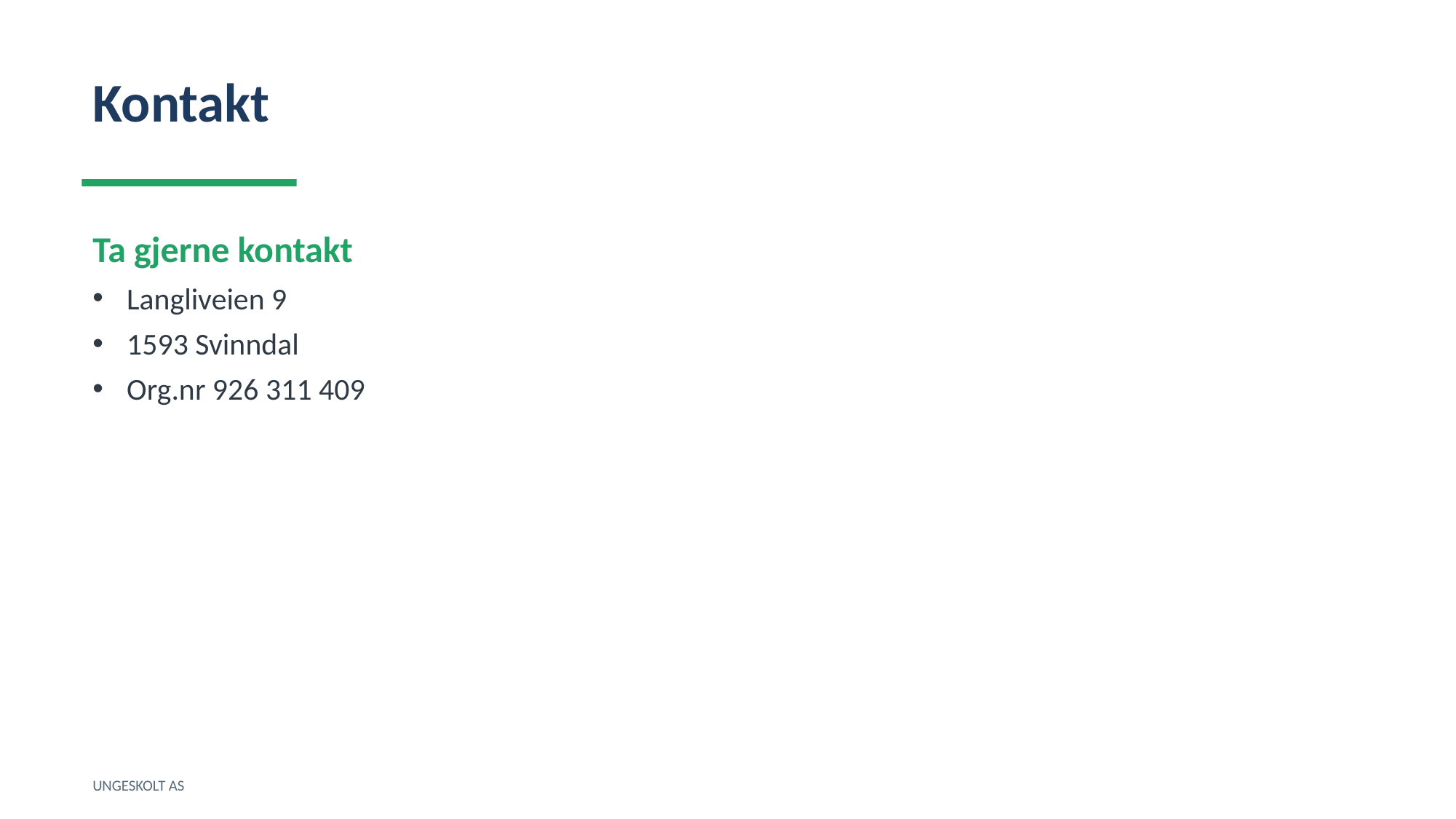

Kontakt

Ta gjerne kontakt
Langliveien 9
1593 Svinndal
Org.nr 926 311 409
UNGESKOLT AS